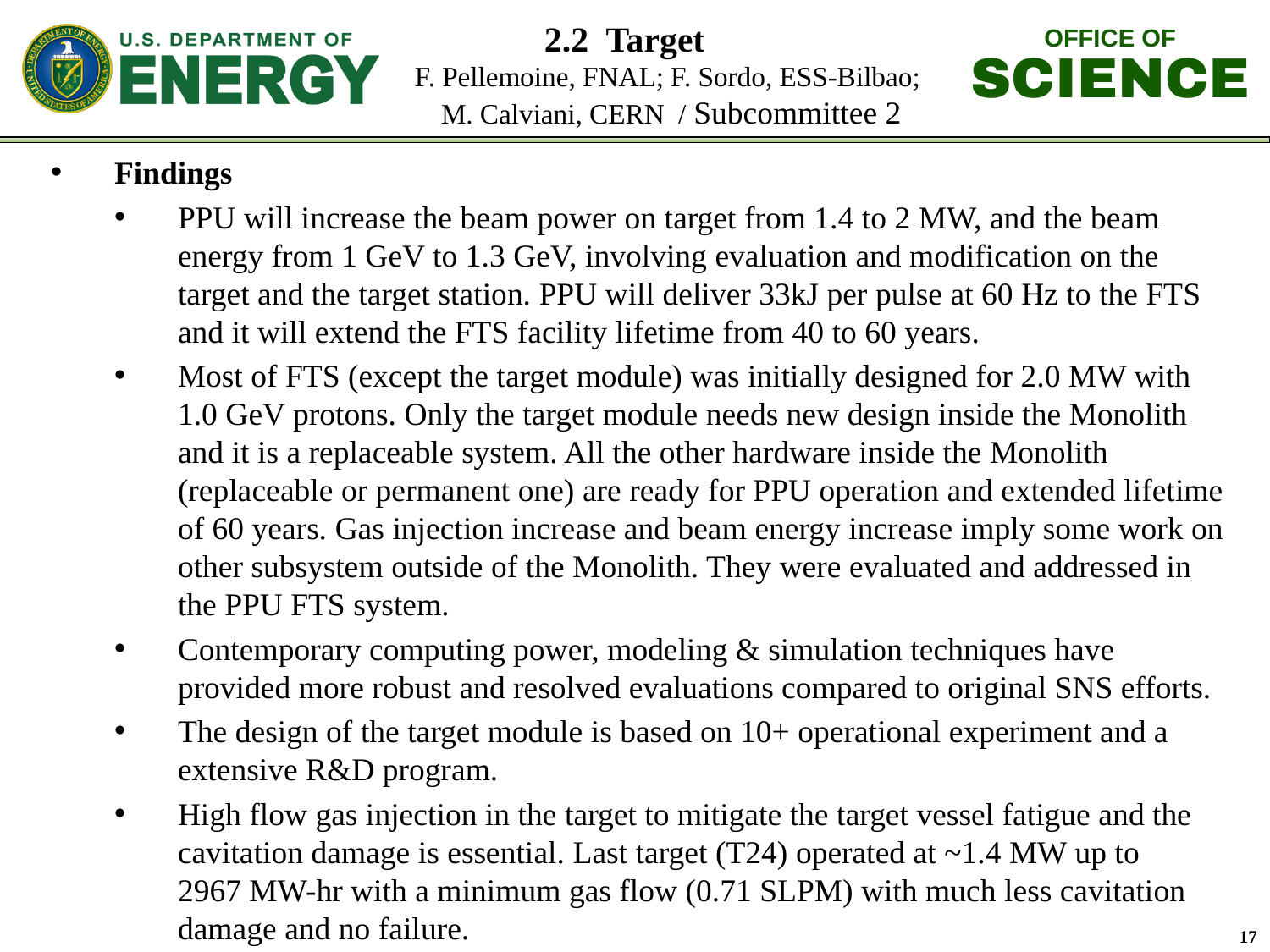

# 2.2  Target F. Pellemoine, FNAL; F. Sordo, ESS-Bilbao; M. Calviani, CERN  / Subcommittee 2
Findings
PPU will increase the beam power on target from 1.4 to 2 MW, and the beam energy from 1 GeV to 1.3 GeV, involving evaluation and modification on the target and the target station. PPU will deliver 33kJ per pulse at 60 Hz to the FTS and it will extend the FTS facility lifetime from 40 to 60 years.
Most of FTS (except the target module) was initially designed for 2.0 MW with 1.0 GeV protons. Only the target module needs new design inside the Monolith and it is a replaceable system. All the other hardware inside the Monolith (replaceable or permanent one) are ready for PPU operation and extended lifetime of 60 years. Gas injection increase and beam energy increase imply some work on other subsystem outside of the Monolith. They were evaluated and addressed in the PPU FTS system.
Contemporary computing power, modeling & simulation techniques have provided more robust and resolved evaluations compared to original SNS efforts.
The design of the target module is based on 10+ operational experiment and a extensive R&D program.
High flow gas injection in the target to mitigate the target vessel fatigue and the cavitation damage is essential. Last target (T24) operated at ~1.4 MW up to
2967 MW-hr with a minimum gas flow (0.71 SLPM) with much less cavitation damage and no failure.
17